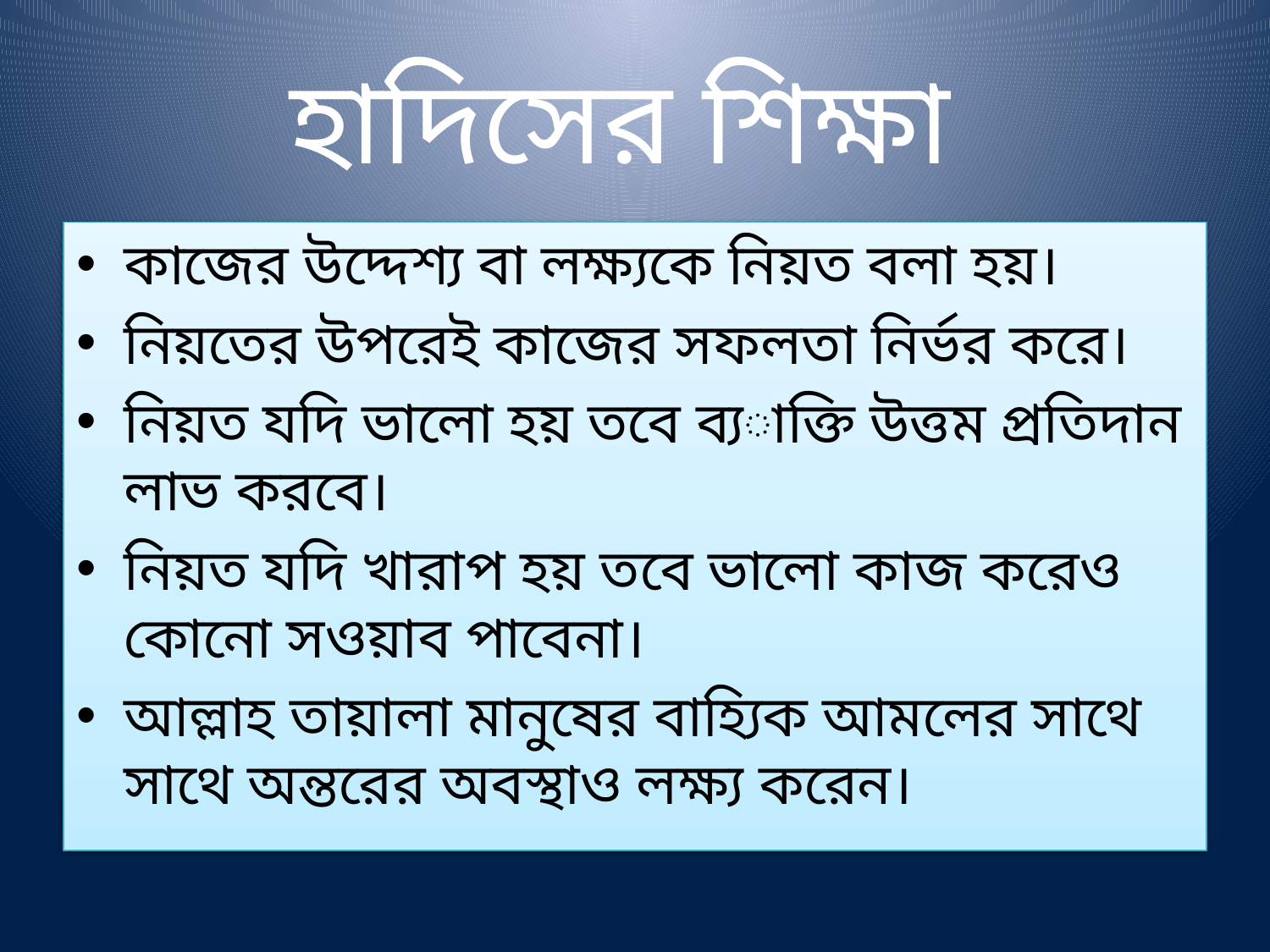

# হাদিসের শিক্ষা
কাজের উদ্দেশ্য বা লক্ষ্যকে নিয়ত বলা হয়।
নিয়তের উপরেই কাজের সফলতা নির্ভর করে।
নিয়ত যদি ভালো হয় তবে ব্যাক্তি উত্তম প্রতিদান লাভ করবে।
নিয়ত যদি খারাপ হয় তবে ভালো কাজ করেও কোনো সওয়াব পাবেনা।
আল্লাহ তায়ালা মানুষের বাহ্যিক আমলের সাথে সাথে অন্তরের অবস্থাও লক্ষ্য করেন।